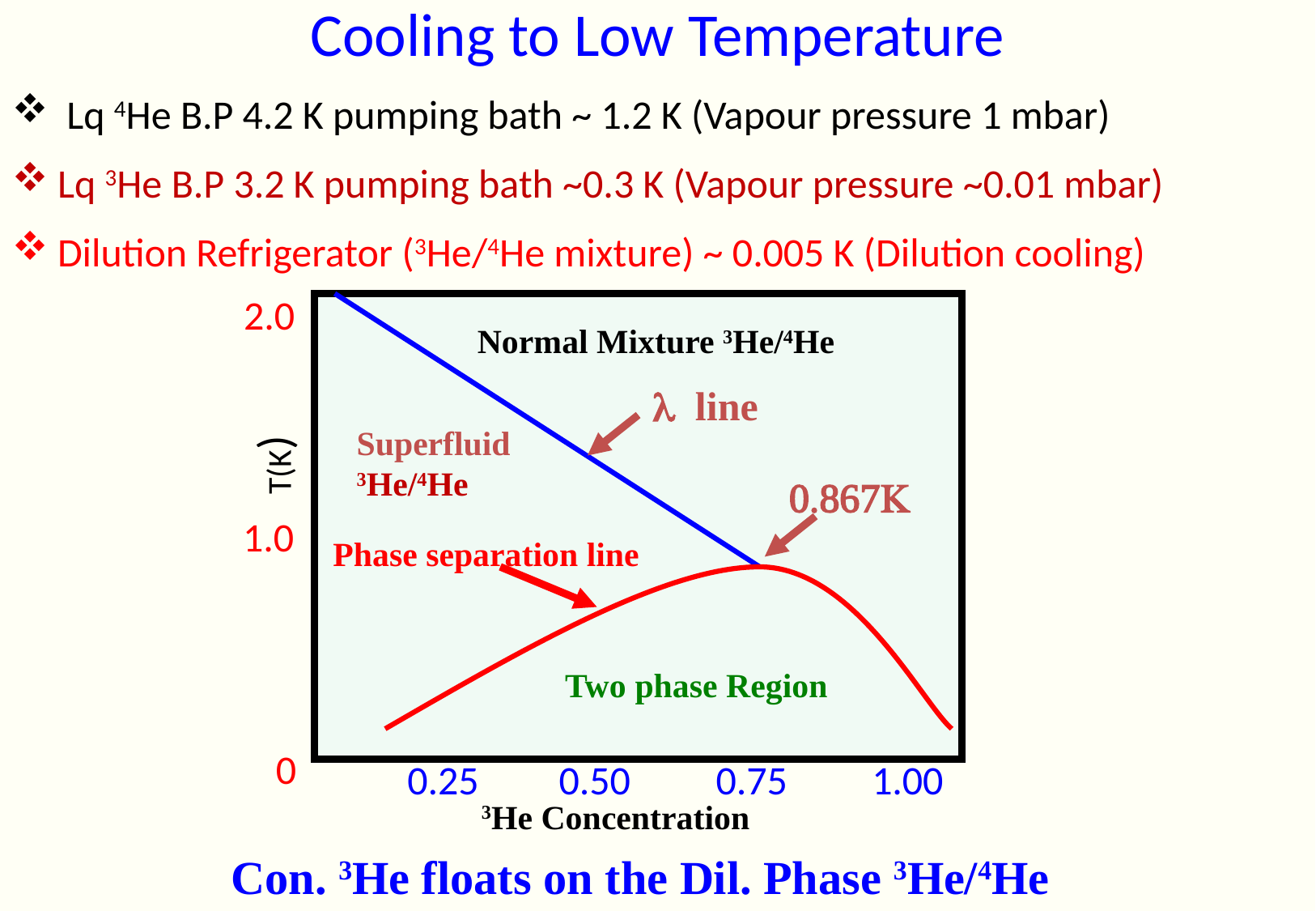

Cooling to Low Temperature
 Lq 4He B.P 4.2 K pumping bath ~ 1.2 K (Vapour pressure 1 mbar)
Lq 3He B.P 3.2 K pumping bath ~0.3 K (Vapour pressure ~0.01 mbar)
Dilution Refrigerator (3He/4He mixture) ~ 0.005 K (Dilution cooling)
2.0

Normal Mixture 3He/4He
λ line

Superfluid
3He/4He
T(K)
0.867Κ
1.0

Phase separation line

Two phase Region
0
0.25
0.50
0.75
1.00
3He Concentration
Con. 3He floats on the Dil. Phase 3He/4He